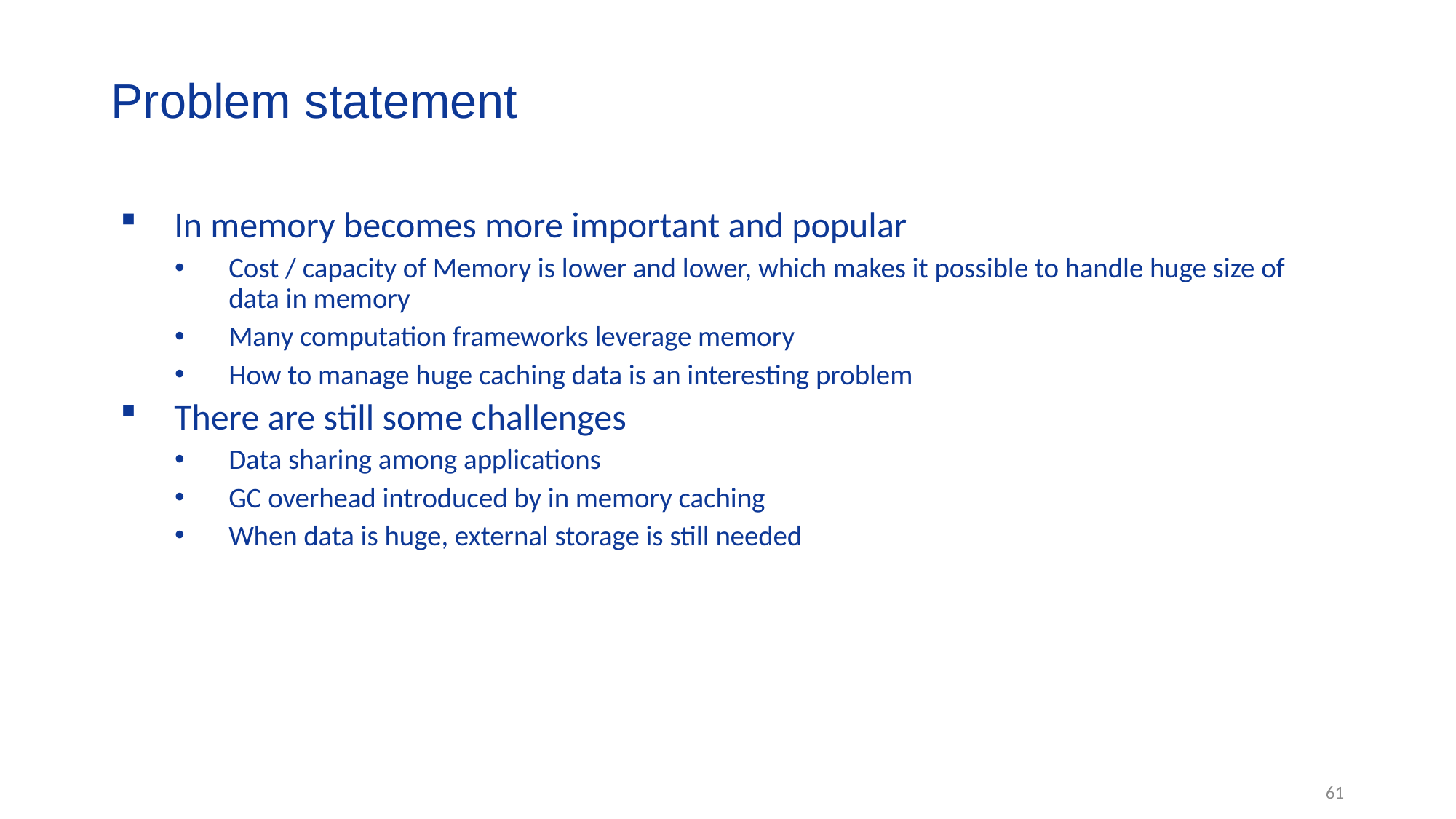

# Problem statement
In memory becomes more important and popular
Cost / capacity of Memory is lower and lower, which makes it possible to handle huge size of data in memory
Many computation frameworks leverage memory
How to manage huge caching data is an interesting problem
There are still some challenges
Data sharing among applications
GC overhead introduced by in memory caching
When data is huge, external storage is still needed

61